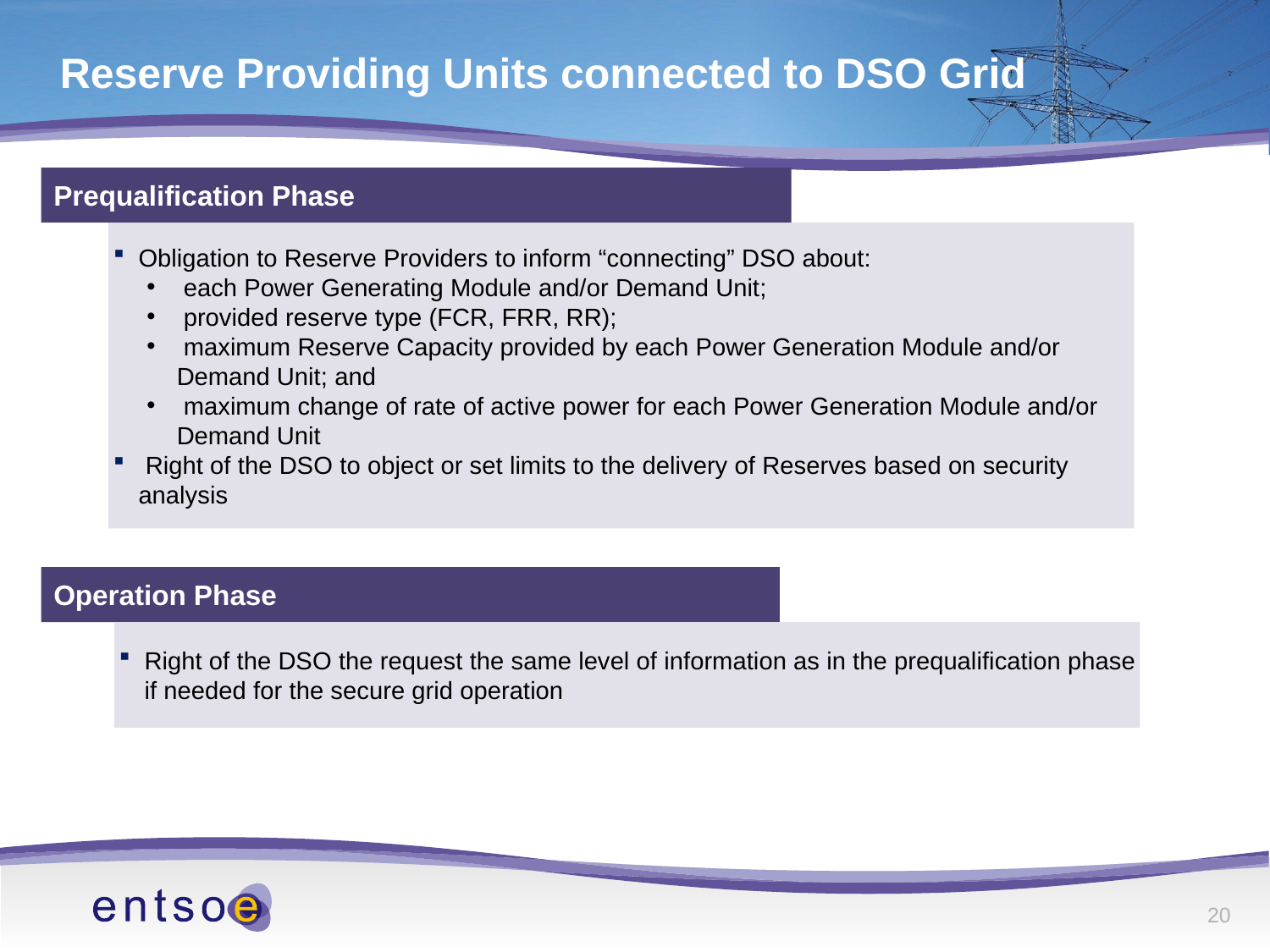

# Reserve Providing Units connected to DSO Grid
Prequalification Phase
Obligation to Reserve Providers to inform “connecting” DSO about:
 each Power Generating Module and/or Demand Unit;
 provided reserve type (FCR, FRR, RR);
 maximum Reserve Capacity provided by each Power Generation Module and/or Demand Unit; and
 maximum change of rate of active power for each Power Generation Module and/or Demand Unit
 Right of the DSO to object or set limits to the delivery of Reserves based on security analysis
Operation Phase
Right of the DSO the request the same level of information as in the prequalification phase if needed for the secure grid operation
20